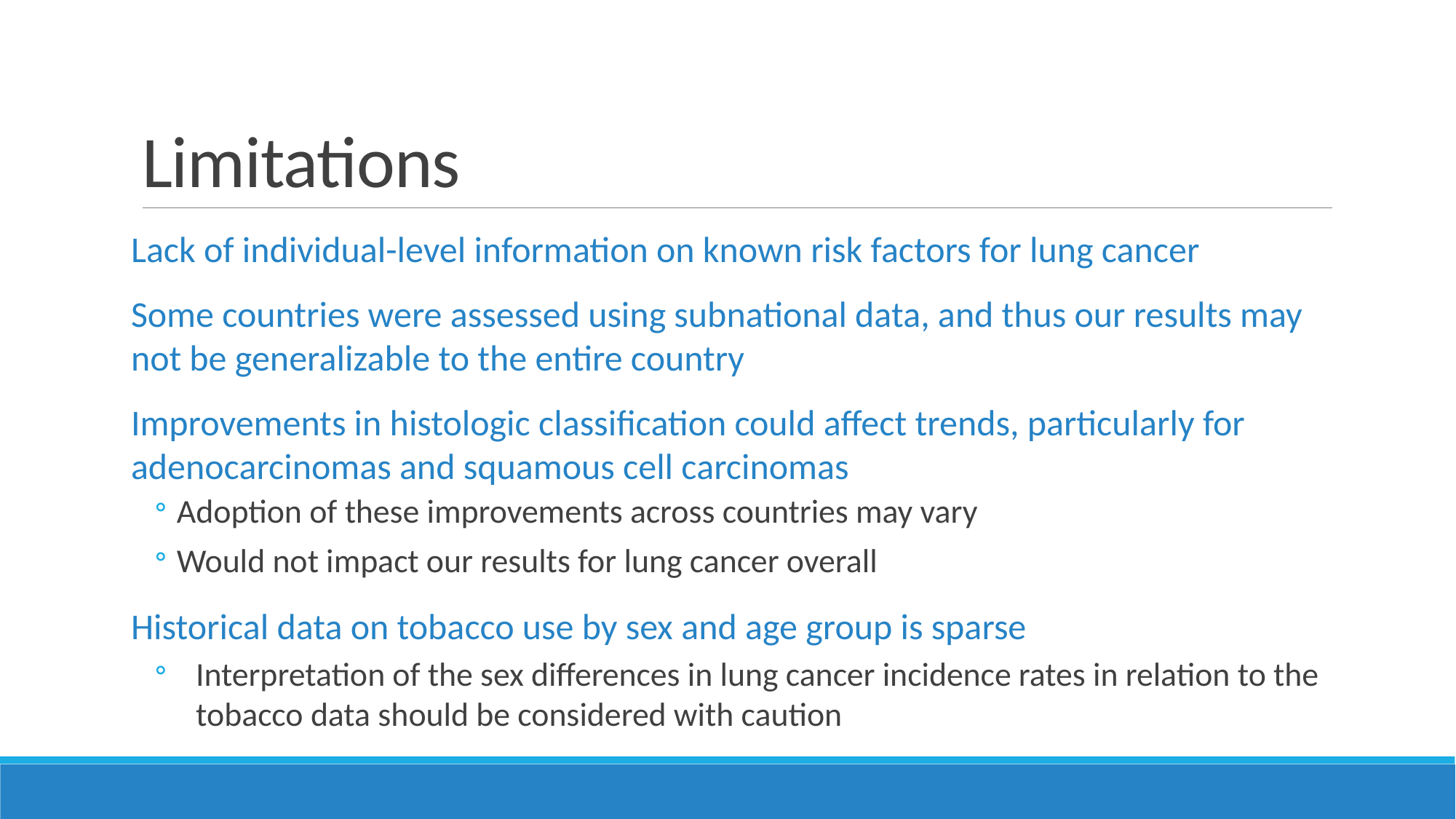

# Limitations
Lack of individual-level information on known risk factors for lung cancer
Some countries were assessed using subnational data, and thus our results may not be generalizable to the entire country

Improvements in histologic classification could affect trends, particularly for adenocarcinomas and squamous cell carcinomas
Adoption of these improvements across countries may vary
Would not impact our results for lung cancer overall
Historical data on tobacco use by sex and age group is sparse
Interpretation of the sex differences in lung cancer incidence rates in relation to the tobacco data should be considered with caution